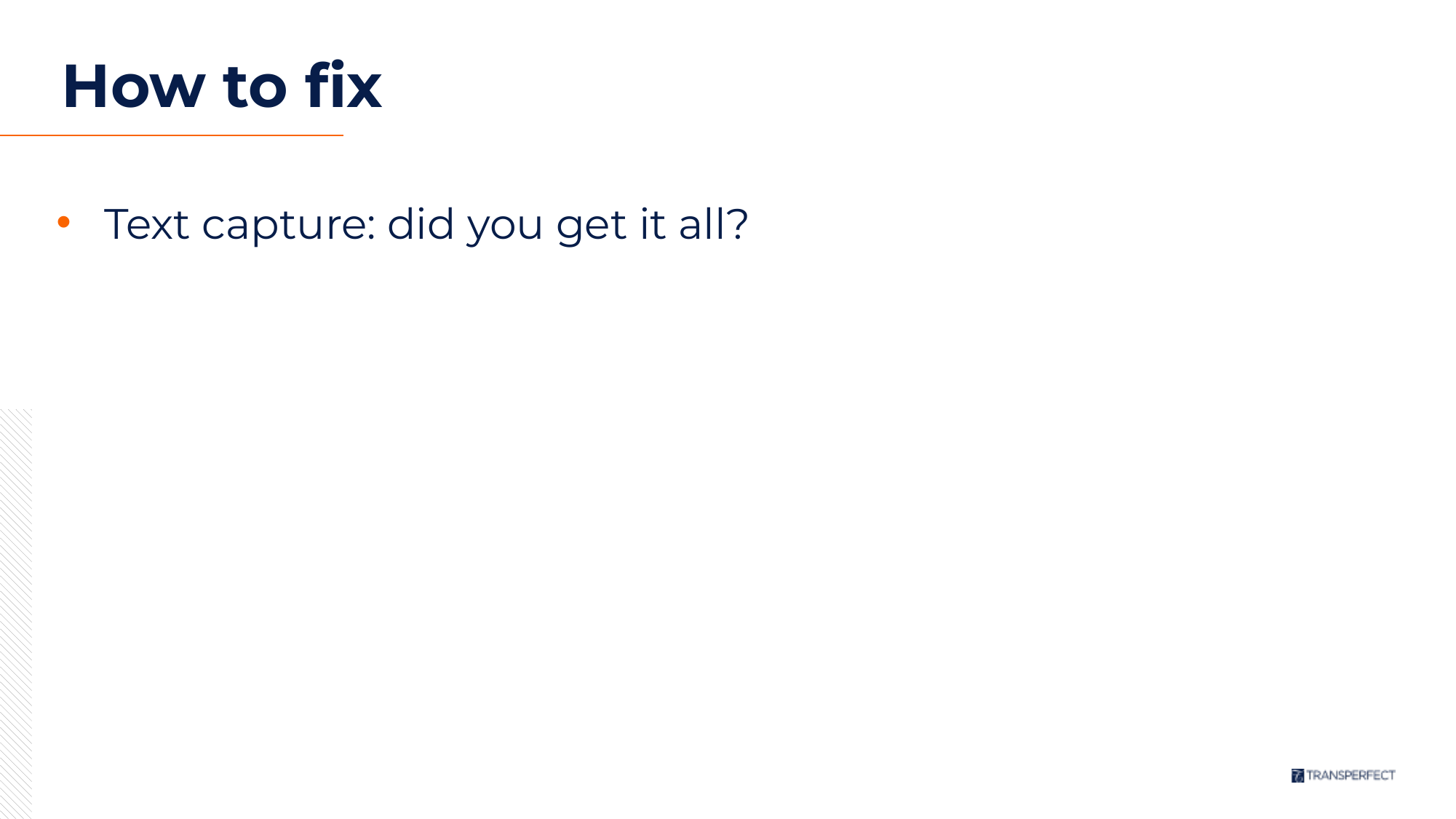

# How to fix
Text capture: did you get it all?